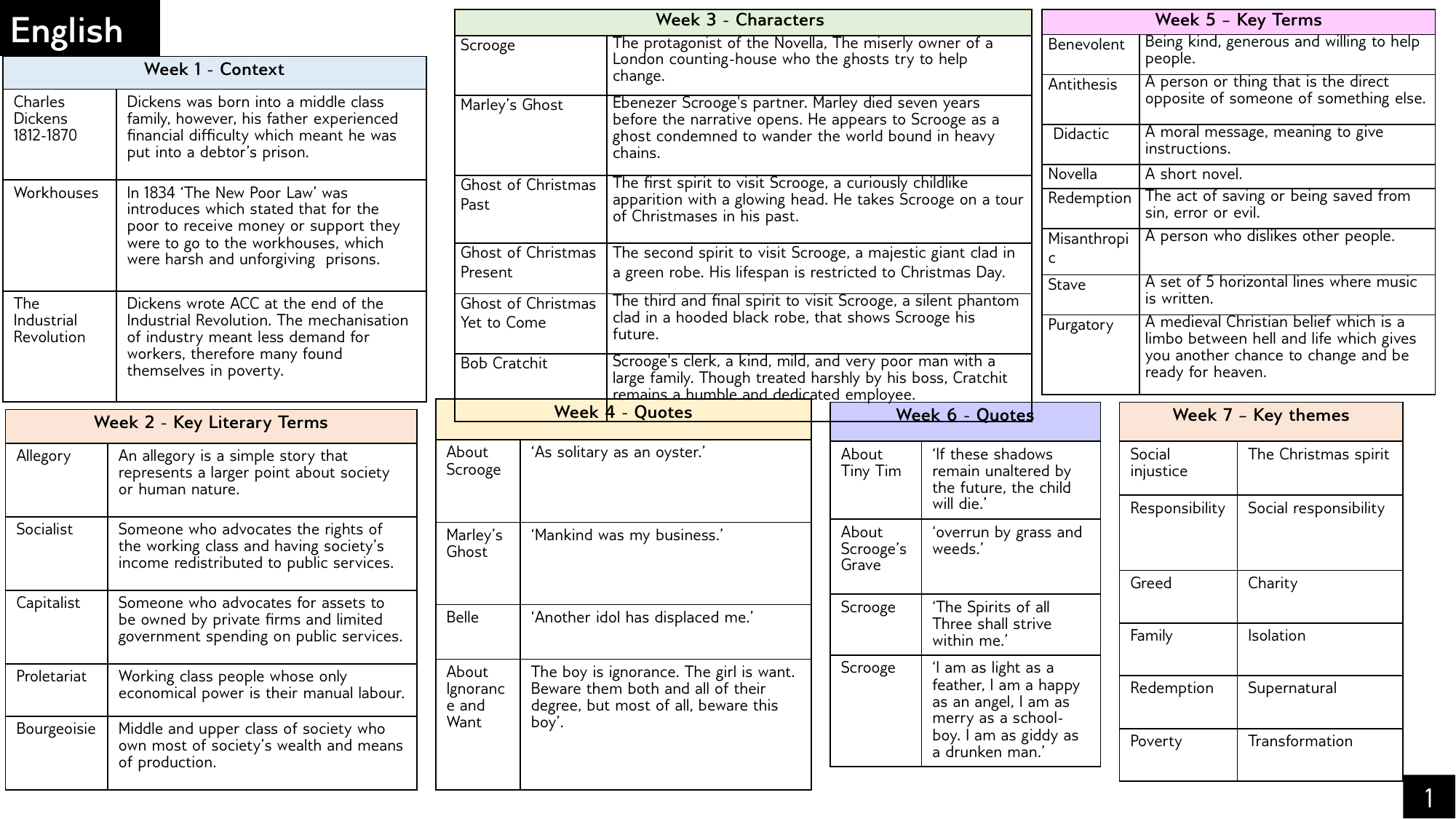

English
| Week 3 - Characters |  |
| --- | --- |
| Scrooge | The protagonist of the Novella, The miserly owner of a London counting-house who the ghosts try to help change. |
| Marley’s Ghost | Ebenezer Scrooge's partner. Marley died seven years before the narrative opens. He appears to Scrooge as a ghost condemned to wander the world bound in heavy chains. |
| Ghost of Christmas Past | The first spirit to visit Scrooge, a curiously childlike apparition with a glowing head. He takes Scrooge on a tour of Christmases in his past. |
| Ghost of Christmas Present | The second spirit to visit Scrooge, a majestic giant clad in a green robe. His lifespan is restricted to Christmas Day. |
| Ghost of Christmas Yet to Come | The third and final spirit to visit Scrooge, a silent phantom clad in a hooded black robe, that shows Scrooge his future. |
| Bob Cratchit | Scrooge's clerk, a kind, mild, and very poor man with a large family. Though treated harshly by his boss, Cratchit remains a humble and dedicated employee. |
| Week 5 – Key Terms |  |
| --- | --- |
| Benevolent | Being kind, generous and willing to help people. |
| Antithesis | A person or thing that is the direct opposite of someone of something else. |
| Didactic | A moral message, meaning to give instructions. |
| Novella | A short novel. |
| Redemption | The act of saving or being saved from sin, error or evil. |
| Misanthropic | A person who dislikes other people. |
| Stave | A set of 5 horizontal lines where music is written. |
| Purgatory | A medieval Christian belief which is a limbo between hell and life which gives you another chance to change and be ready for heaven. |
| Week 1 - Context |  |
| --- | --- |
| Charles Dickens 1812-1870 | Dickens was born into a middle class family, however, his father experienced financial difficulty which meant he was put into a debtor’s prison. |
| Workhouses | In 1834 ‘The New Poor Law’ was introduces which stated that for the poor to receive money or support they were to go to the workhouses, which were harsh and unforgiving prisons. |
| The Industrial Revolution | Dickens wrote ACC at the end of the Industrial Revolution. The mechanisation of industry meant less demand for workers, therefore many found themselves in poverty. |
| Week 4 - Quotes |  |
| --- | --- |
| About Scrooge | ‘As solitary as an oyster.’ |
| Marley’s Ghost | ‘Mankind was my business.’ |
| Belle | ‘Another idol has displaced me.’ |
| About Ignorance and Want | The boy is ignorance. The girl is want. Beware them both and all of their degree, but most of all, beware this boy’. |
| Week 6 - Quotes |  |
| --- | --- |
| About Tiny Tim | ‘If these shadows remain unaltered by the future, the child will die.’ |
| About Scrooge’s Grave | ‘overrun by grass and weeds.’ |
| Scrooge | ‘The Spirits of all Three shall strive within me.’ |
| Scrooge | ‘I am as light as a feather, I am a happy as an angel, I am as merry as a school-boy. I am as giddy as a drunken man.’ |
| Week 7 – Key themes |  |
| --- | --- |
| Social injustice | The Christmas spirit |
| Responsibility | Social responsibility |
| Greed | Charity |
| Family | Isolation |
| Redemption | Supernatural |
| Poverty | Transformation |
| Week 2 - Key Literary Terms |  |
| --- | --- |
| Allegory | An allegory is a simple story that represents a larger point about society or human nature. |
| Socialist | Someone who advocates the rights of the working class and having society’s income redistributed to public services. |
| Capitalist | Someone who advocates for assets to be owned by private firms and limited government spending on public services. |
| Proletariat | Working class people whose only economical power is their manual labour. |
| Bourgeoisie | Middle and upper class of society who own most of society’s wealth and means of production. |
1